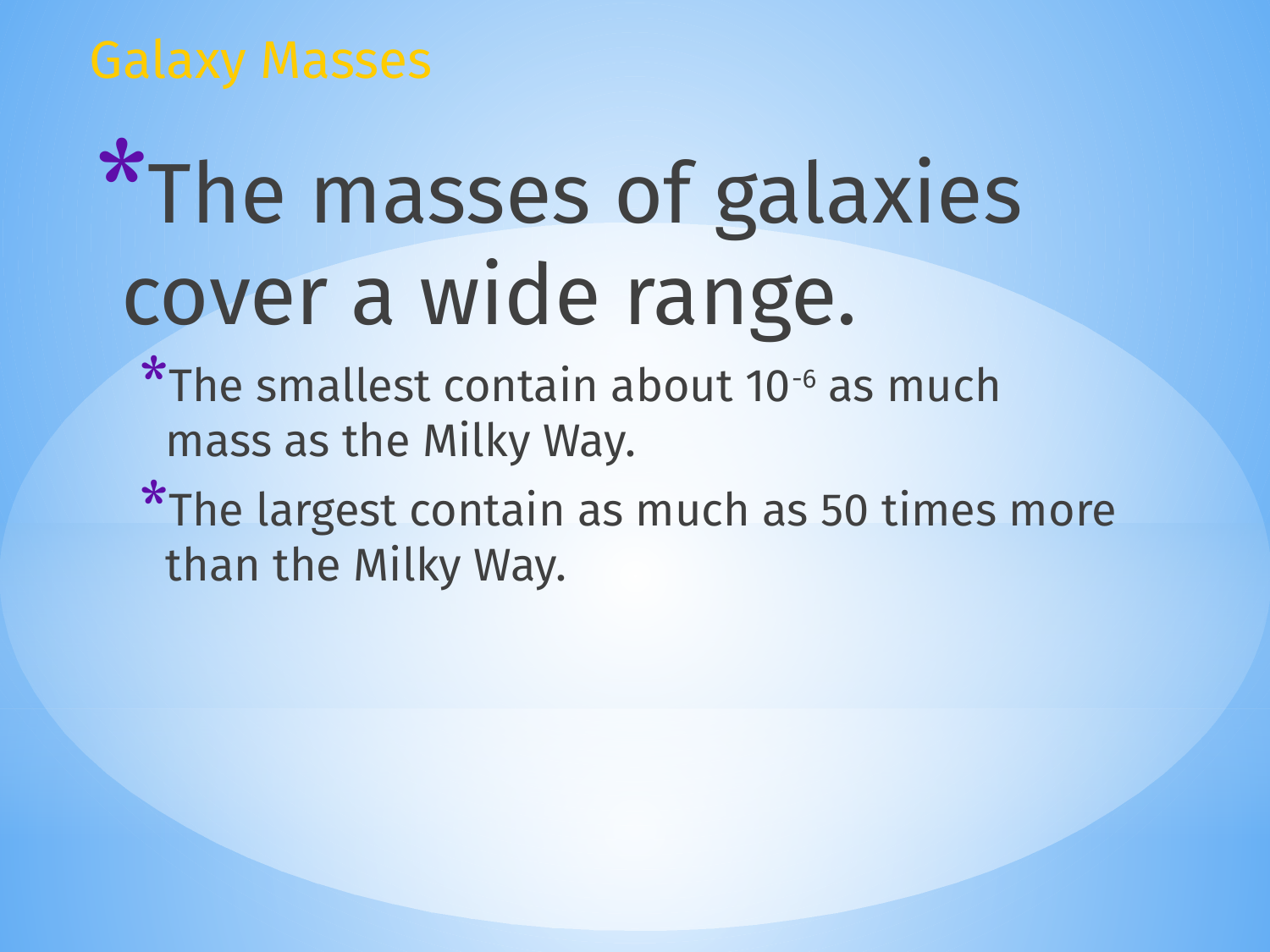

Galaxy Masses
The masses of galaxies cover a wide range.
The smallest contain about 10-6 as much mass as the Milky Way.
The largest contain as much as 50 times more than the Milky Way.